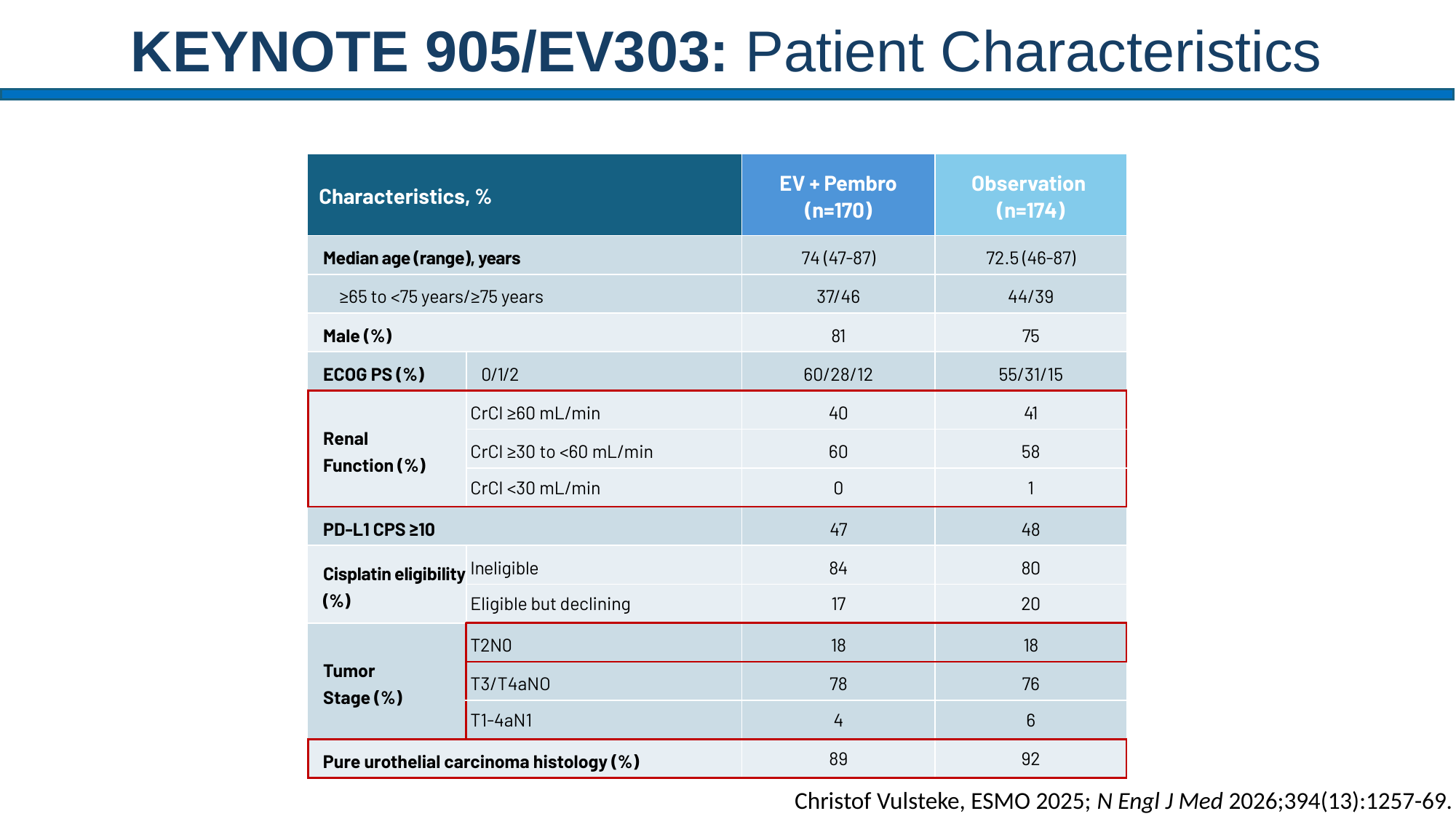

# KEYNOTE 905/EV303: Patient Characteristics

| Characteristics, % |  | EV + Pembro (n=170) | Observation (n=174) |
| --- | --- | --- | --- |
| Median age (range), years |  | 74 (47-87) | 72.5 (46-87) |
| ≥65 to <75 years/≥75 years |  | 37/46 | 44/39 |
| Male (%) |  | 81 | 75 |
| ECOG PS (%) | 0/1/2 | 60/28/12 | 55/31/15 |
| Renal Function (%) | CrCl ≥60 mL/min | 40 | 41 |
|  | CrCl ≥30 to <60 mL/min | 60 | 58 |
|  | CrCl <30 mL/min | 0 | 1 |
| PD-L1 CPS ≥10 |  | 47 | 48 |
| Cisplatin eligibility (%) | Ineligible | 84 | 80 |
|  | Eligible but declining | 17 | 20 |
| Tumor Stage (%) | T2N0 | 18 | 18 |
|  | T3/T4aNO | 78 | 76 |
|  | T1-4aN1 | 4 | 6 |
| Pure urothelial carcinoma histology (%) |  | 89 | 92 |
Christof Vulsteke, ESMO 2025; N Engl J Med 2026;394(13):1257-69.